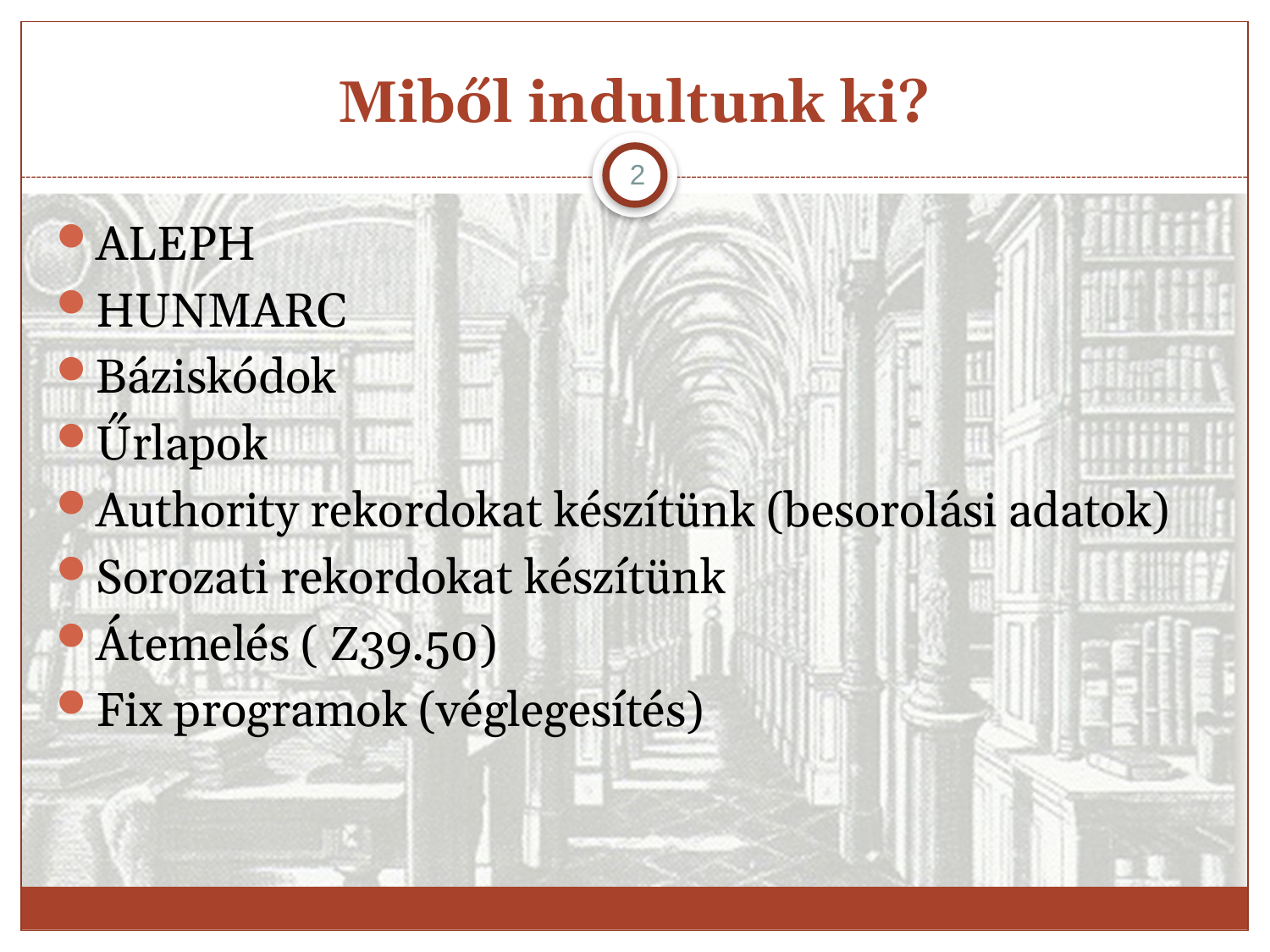

# Miből indultunk ki?
2
ALEPH
HUNMARC
Báziskódok
Űrlapok
Authority rekordokat készítünk (besorolási adatok)
Sorozati rekordokat készítünk
Átemelés ( Z39.50)
Fix programok (véglegesítés)